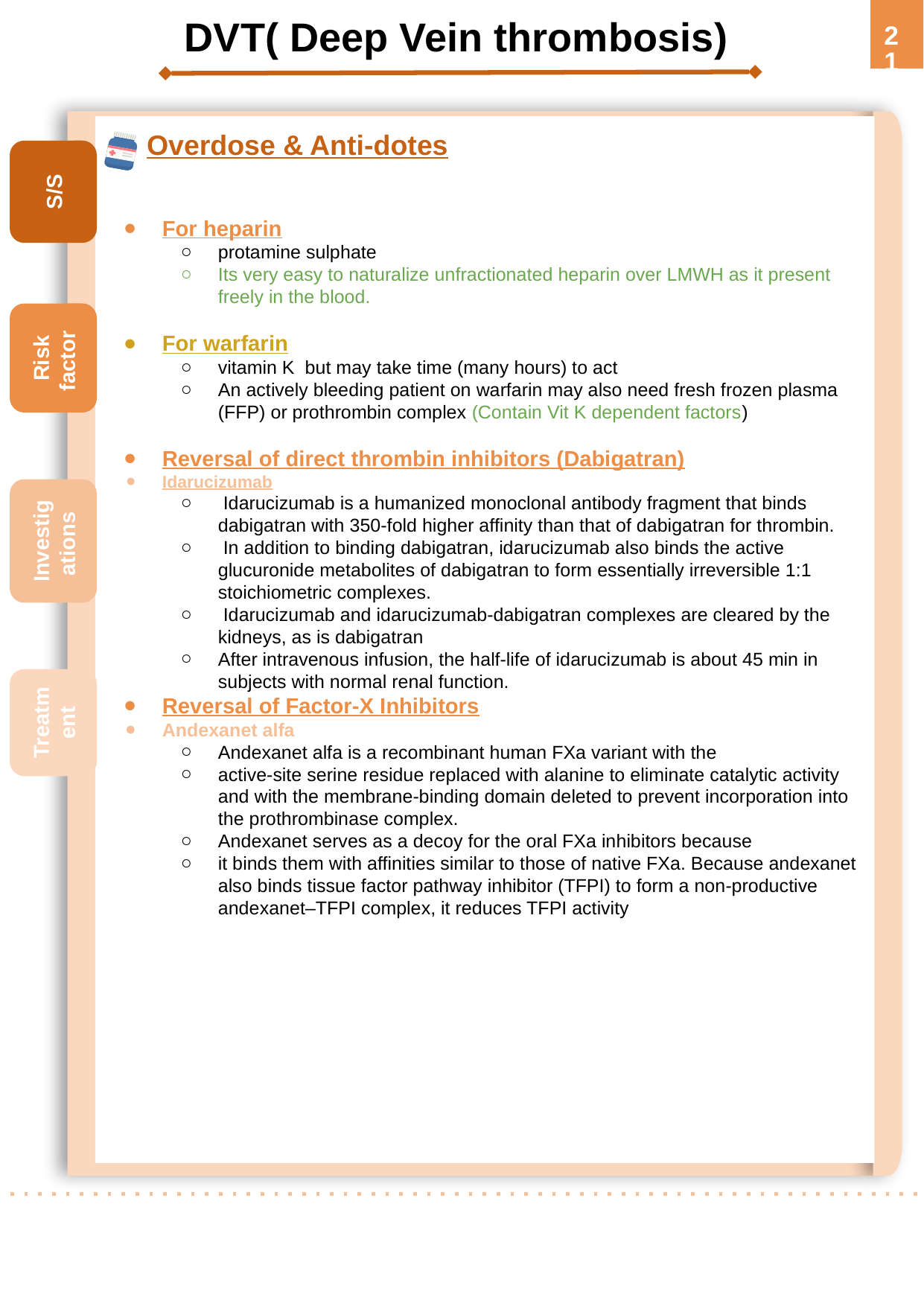

DVT( Deep Vein thrombosis)

21

S/S
Risk factor
Investigations
Treatment
Overdose & Anti-dotes

For heparin
protamine sulphate
Its very easy to naturalize unfractionated heparin over LMWH as it present freely in the blood.

For warfarin
vitamin K  but may take time (many hours) to act
An actively bleeding patient on warfarin may also need fresh frozen plasma (FFP) or prothrombin complex (Contain Vit K dependent factors)

Reversal of direct thrombin inhibitors (Dabigatran)
Idarucizumab
 Idarucizumab is a humanized monoclonal antibody fragment that binds dabigatran with 350-fold higher affinity than that of dabigatran for thrombin.
 In addition to binding dabigatran, idarucizumab also binds the active glucuronide metabolites of dabigatran to form essentially irreversible 1:1 stoichiometric complexes.
 Idarucizumab and idarucizumab-dabigatran complexes are cleared by the kidneys, as is dabigatran
After intravenous infusion, the half-life of idarucizumab is about 45 min in subjects with normal renal function.
Reversal of Factor-X Inhibitors
Andexanet alfa
Andexanet alfa is a recombinant human FXa variant with the
active-site serine residue replaced with alanine to eliminate catalytic activity and with the membrane-binding domain deleted to prevent incorporation into the prothrombinase complex.
Andexanet serves as a decoy for the oral FXa inhibitors because
it binds them with affinities similar to those of native FXa. Because andexanet also binds tissue factor pathway inhibitor (TFPI) to form a non-productive andexanet–TFPI complex, it reduces TFPI activity